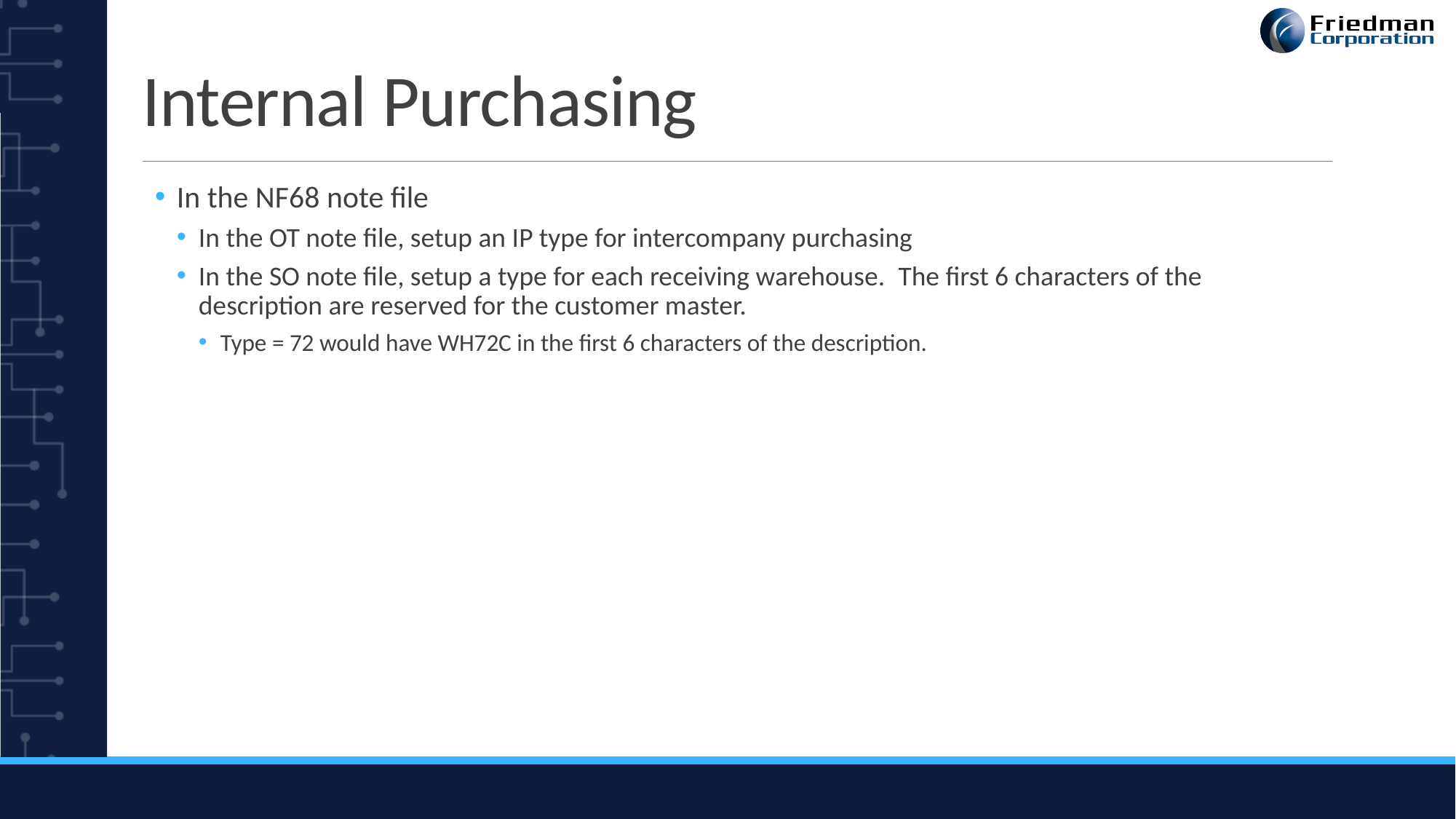

# Internal Purchasing
In the NF68 note file
In the OT note file, setup an IP type for intercompany purchasing
In the SO note file, setup a type for each receiving warehouse.  The first 6 characters of the description are reserved for the customer master.
Type = 72 would have WH72C in the first 6 characters of the description.